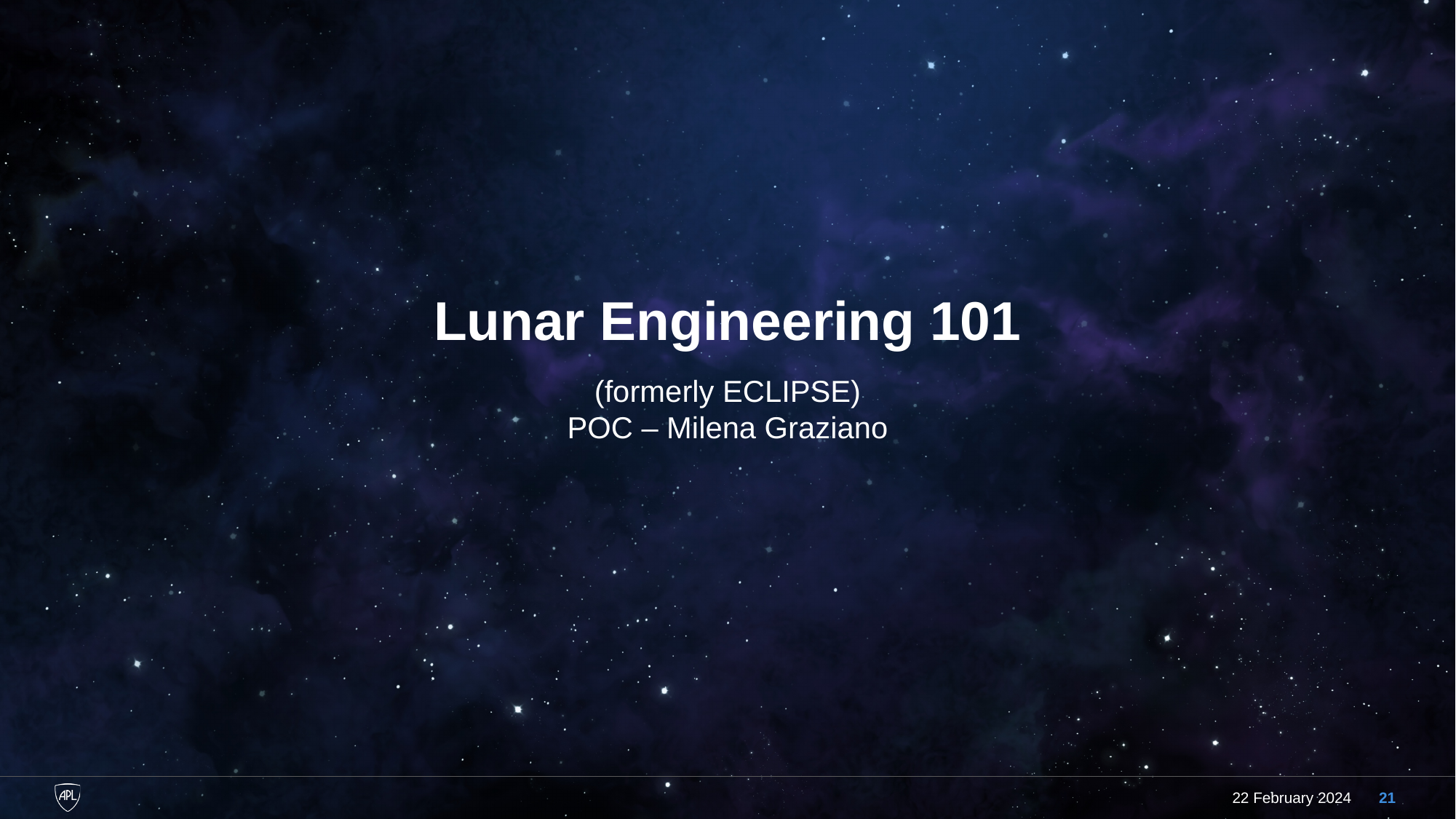

# Lunar Engineering 101
(formerly ECLIPSE)
POC – Milena Graziano
22 February 2024
21